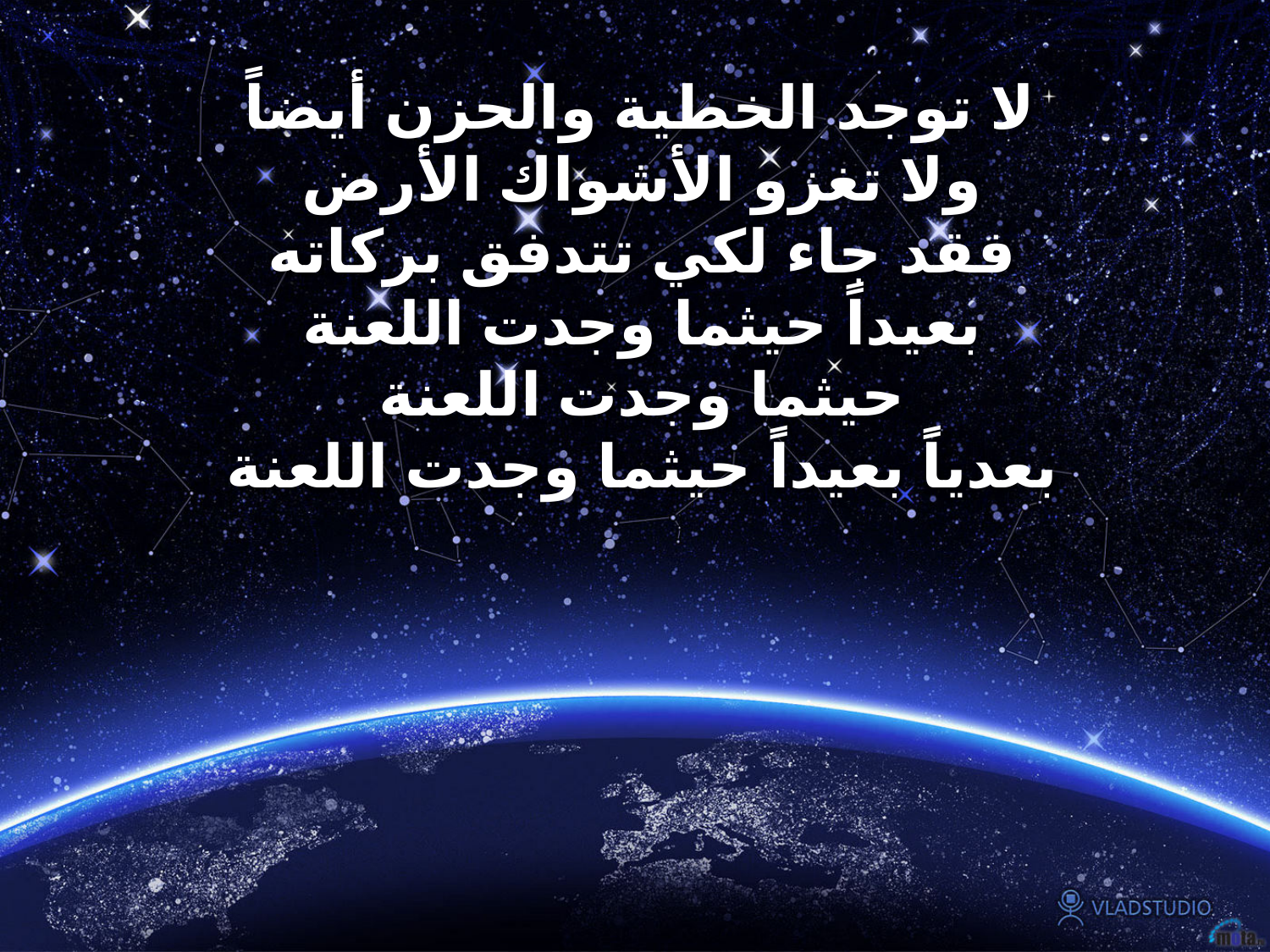

لا توجد الخطية والحزن أيضاً
ولا تغزو الأشواك الأرض
فقد جاء لكي تتدفق بركاته
بعيداً حيثما وجدت اللعنة
حيثما وجدت اللعنة
بعدياً بعيداً حيثما وجدت اللعنة